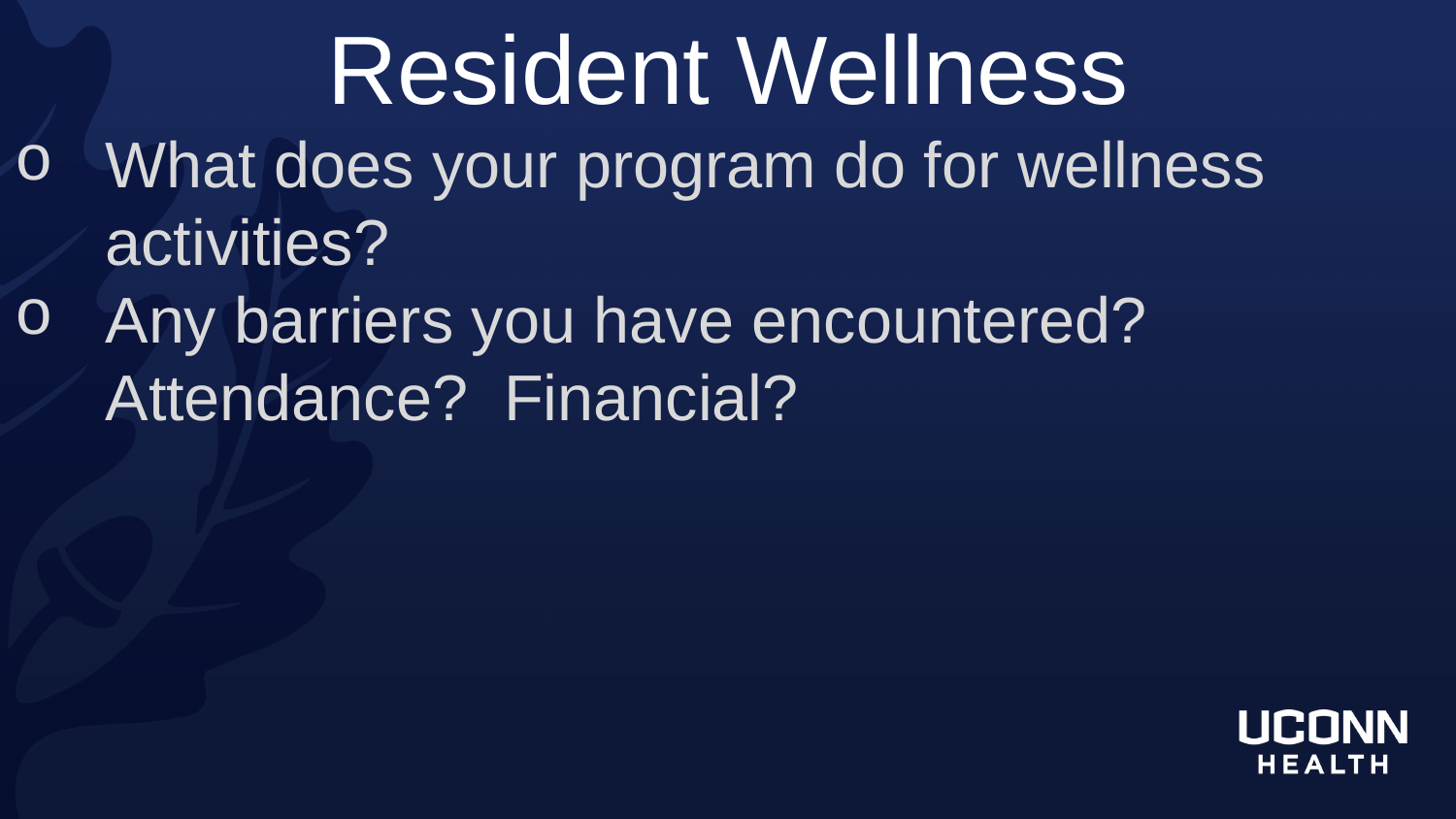

Resident Wellness
What does your program do for wellness activities?
Any barriers you have encountered?  Attendance?  Financial?